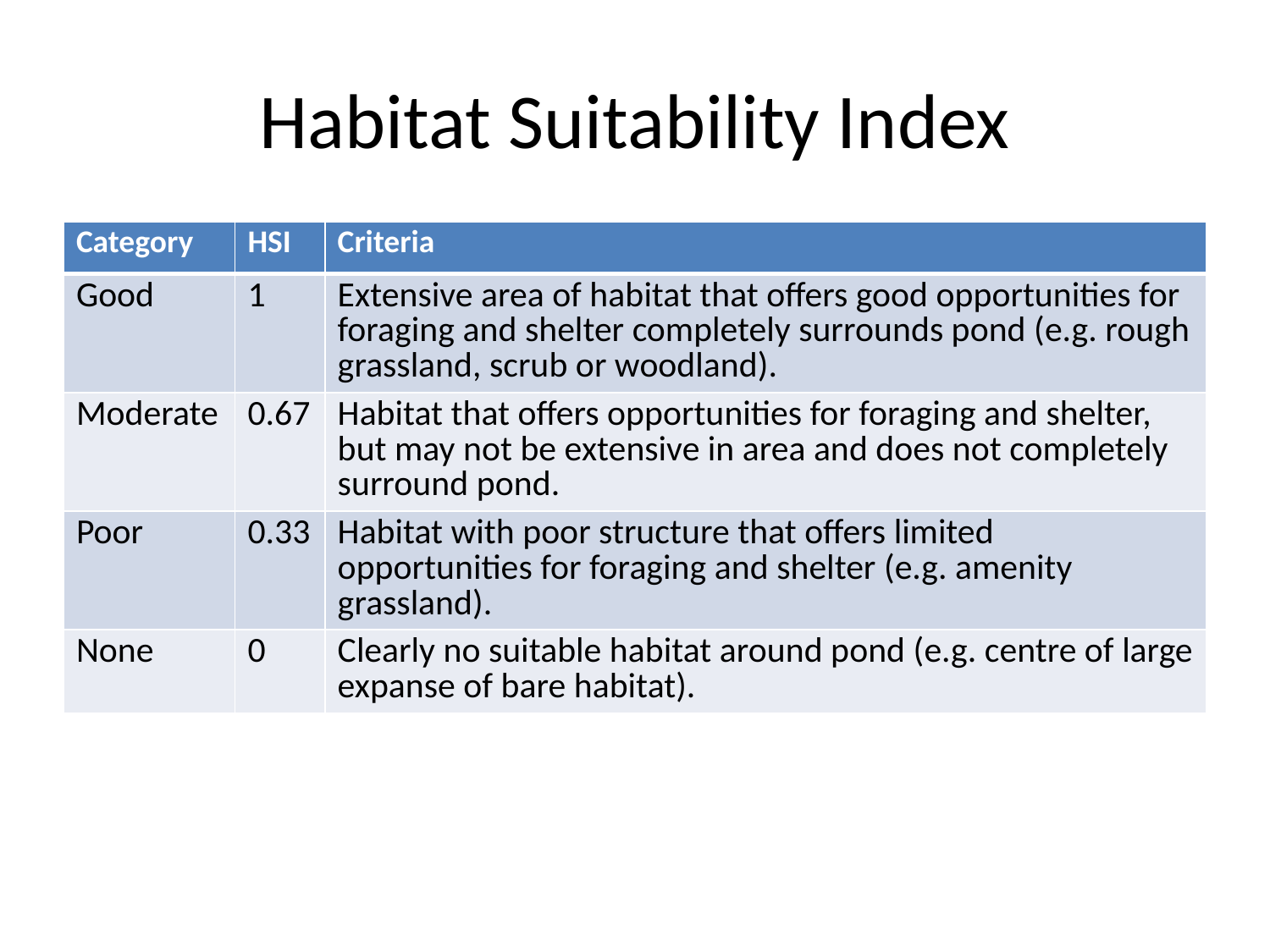

# Habitat Suitability Index
| Category | HSI | Criteria |
| --- | --- | --- |
| Good | 1 | Extensive area of habitat that offers good opportunities for foraging and shelter completely surrounds pond (e.g. rough grassland, scrub or woodland). |
| Moderate | 0.67 | Habitat that offers opportunities for foraging and shelter, but may not be extensive in area and does not completely surround pond. |
| Poor | 0.33 | Habitat with poor structure that offers limited opportunities for foraging and shelter (e.g. amenity grassland). |
| None | 0 | Clearly no suitable habitat around pond (e.g. centre of large expanse of bare habitat). |